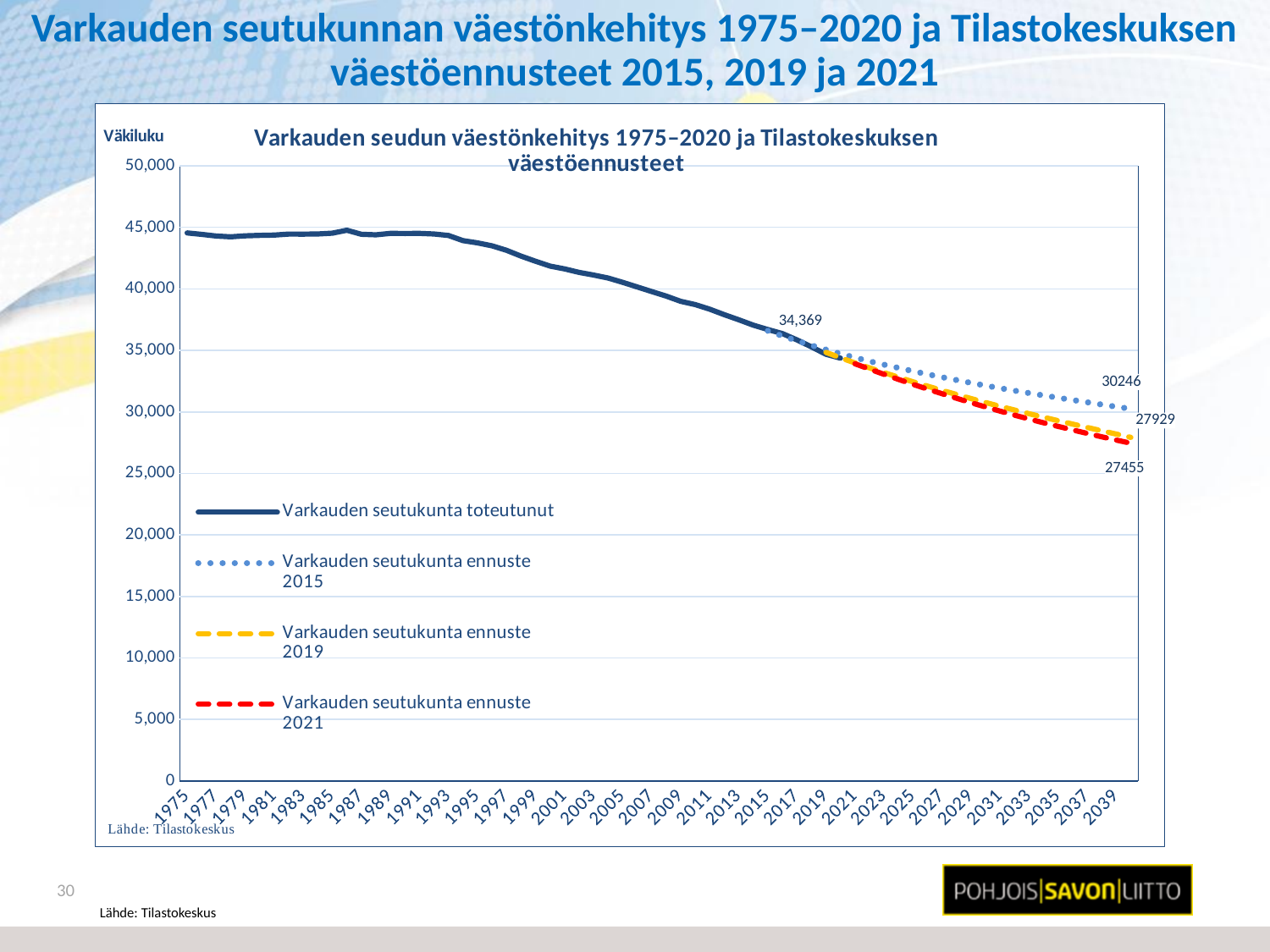

# Varkauden seutukunnan väestönkehitys 1975–2020 ja Tilastokeskuksen väestöennusteet 2015, 2019 ja 2021

### Chart: Varkauden seudun väestönkehitys 1975–2020 ja Tilastokeskuksen väestöennusteet

| Category | Varkauden seutukunta toteutunut | Varkauden seutukunta ennuste 2015 | Varkauden seutukunta ennuste 2019 | Varkauden seutukunta ennuste 2021 |
|---|---|---|---|---|
| 1975 | 44549.0 | None | None | None |
| 1976 | 44433.0 | None | None | None |
| 1977 | 44299.0 | None | None | None |
| 1978 | 44235.0 | None | None | None |
| 1979 | 44316.0 | None | None | None |
| 1980 | 44353.0 | None | None | None |
| 1981 | 44378.0 | None | None | None |
| 1982 | 44458.0 | None | None | None |
| 1983 | 44452.0 | None | None | None |
| 1984 | 44464.0 | None | None | None |
| 1985 | 44529.0 | None | None | None |
| 1986 | 44770.0 | None | None | None |
| 1987 | 44442.0 | None | None | None |
| 1988 | 44398.0 | None | None | None |
| 1989 | 44513.0 | None | None | None |
| 1990 | 44505.0 | None | None | None |
| 1991 | 44516.0 | None | None | None |
| 1992 | 44466.0 | None | None | None |
| 1993 | 44345.0 | None | None | None |
| 1994 | 43928.0 | None | None | None |
| 1995 | 43745.0 | None | None | None |
| 1996 | 43506.0 | None | None | None |
| 1997 | 43140.0 | None | None | None |
| 1998 | 42664.0 | None | None | None |
| 1999 | 42246.0 | None | None | None |
| 2000 | 41855.0 | None | None | None |
| 2001 | 41626.0 | None | None | None |
| 2002 | 41342.0 | None | None | None |
| 2003 | 41127.0 | None | None | None |
| 2004 | 40884.0 | None | None | None |
| 2005 | 40532.0 | None | None | None |
| 2006 | 40160.0 | None | None | None |
| 2007 | 39785.0 | None | None | None |
| 2008 | 39418.0 | None | None | None |
| 2009 | 38991.0 | None | None | None |
| 2010 | 38727.0 | None | None | None |
| 2011 | 38353.0 | None | None | None |
| 2012 | 37905.0 | None | None | None |
| 2013 | 37490.0 | None | None | None |
| 2014 | 37053.0 | None | None | None |
| 2015 | 36701.0 | 36596.0 | None | None |
| 2016 | 36372.0 | 36177.0 | None | None |
| 2017 | 35854.0 | 35785.0 | None | None |
| 2018 | 35291.0 | 35414.0 | None | None |
| 2019 | 34687.0 | 35064.0 | 34842.0 | None |
| 2020 | 34369.0 | 34733.0 | 34405.0 | None |
| 2021 | None | 34418.0 | 33983.0 | 33917.0 |
| 2022 | None | 34121.0 | 33581.0 | 33477.0 |
| 2023 | None | 33842.0 | 33193.0 | 33055.0 |
| 2024 | None | 33574.0 | 32819.0 | 32643.0 |
| 2025 | None | 33311.0 | 32449.0 | 32242.0 |
| 2026 | None | 33062.0 | 32095.0 | 31853.0 |
| 2027 | None | 32822.0 | 31751.0 | 31480.0 |
| 2028 | None | 32590.0 | 31413.0 | 31108.0 |
| 2029 | None | 32361.0 | 31082.0 | 30746.0 |
| 2030 | None | 32140.0 | 30761.0 | 30400.0 |
| 2031 | None | 31930.0 | 30450.0 | 30062.0 |
| 2032 | None | 31726.0 | 30148.0 | 29737.0 |
| 2033 | None | 31529.0 | 29853.0 | 29419.0 |
| 2034 | None | 31339.0 | 29563.0 | 29111.0 |
| 2035 | None | 31149.0 | 29281.0 | 28817.0 |
| 2036 | None | 30963.0 | 29005.0 | 28529.0 |
| 2037 | None | 30781.0 | 28732.0 | 28249.0 |
| 2038 | None | 30599.0 | 28464.0 | 27976.0 |
| 2039 | None | 30421.0 | 28196.0 | 27712.0 |
| 2040 | None | 30246.0 | 27929.0 | 27455.0 |
30
Lähde: Tilastokeskus